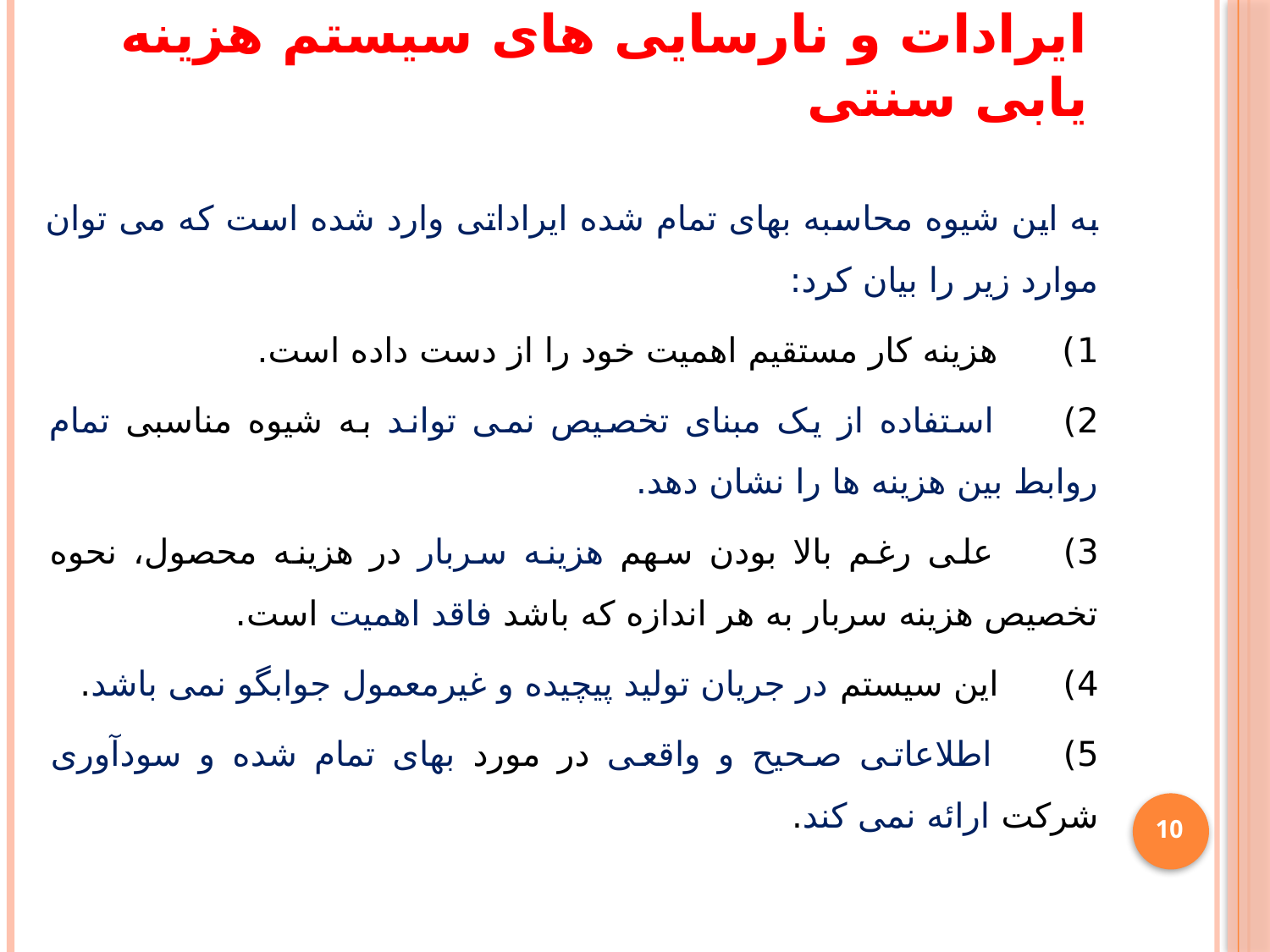

# ایرادات و نارسایی های سیستم هزینه یابی سنتی
به این شیوه محاسبه بهای تمام شده ایراداتی وارد شده است که می توان موارد زیر را بیان کرد:
1)      هزینه کار مستقیم اهمیت خود را از دست داده است.
2)      استفاده از یک مبنای تخصیص نمی تواند به شیوه مناسبی تمام روابط بین هزینه ها را نشان دهد.
3)      علی رغم بالا بودن سهم هزینه سربار در هزینه محصول، نحوه تخصیص هزینه سربار به هر اندازه که باشد فاقد اهمیت است.
4)      این سیستم در جریان تولید پیچیده و غیرمعمول جوابگو نمی باشد.
5)      اطلاعاتی صحیح و واقعی در مورد بهای تمام شده و سودآوری شرکت ارائه نمی کند.

10